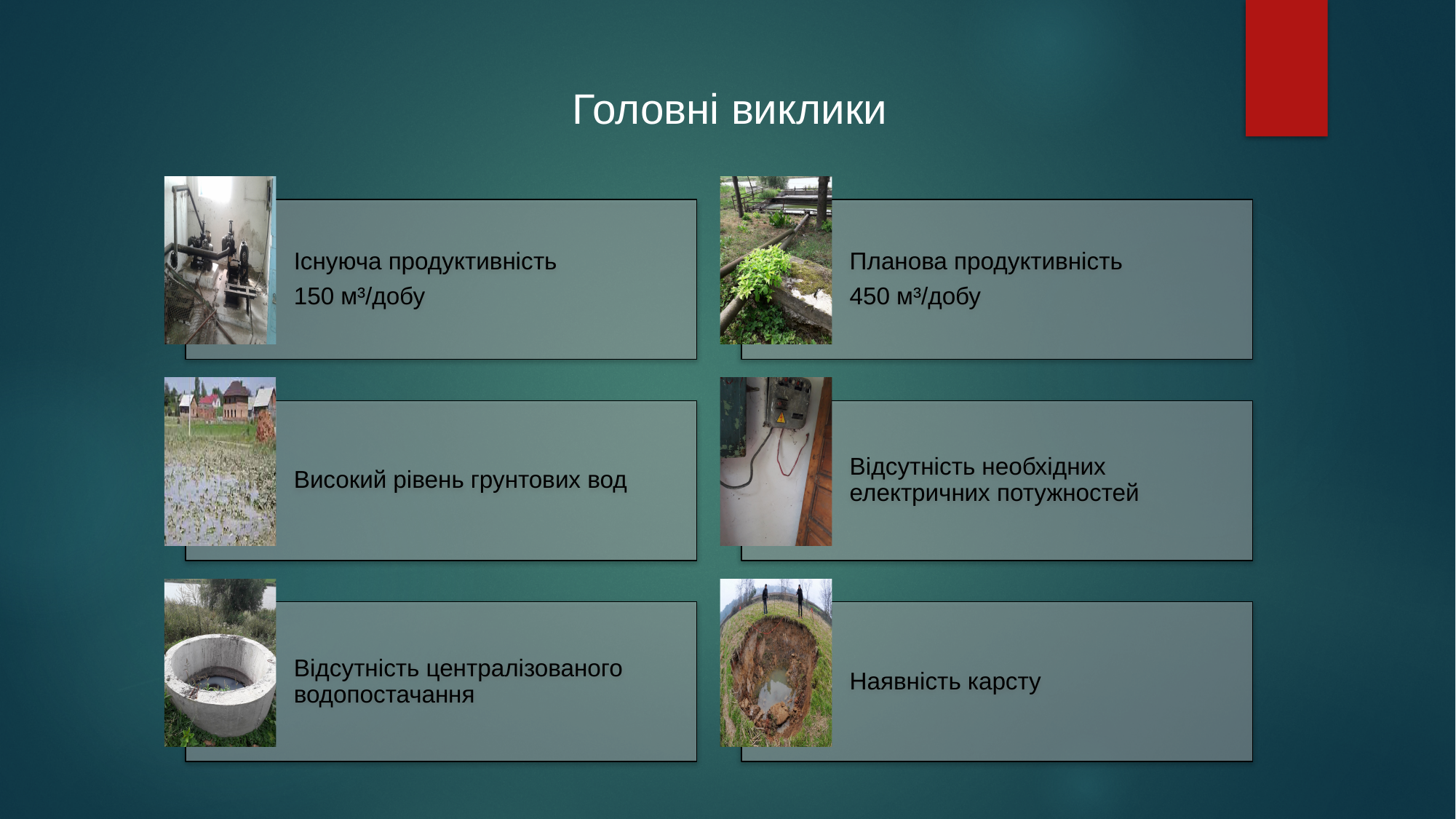

Головні виклики
Існуюча продуктивність
150 м³/добу
Планова продуктивність
450 м³/добу
Високий рівень грунтових вод
Відсутність необхідних електричних потужностей
Відсутність централізованого водопостачання
Наявність карсту